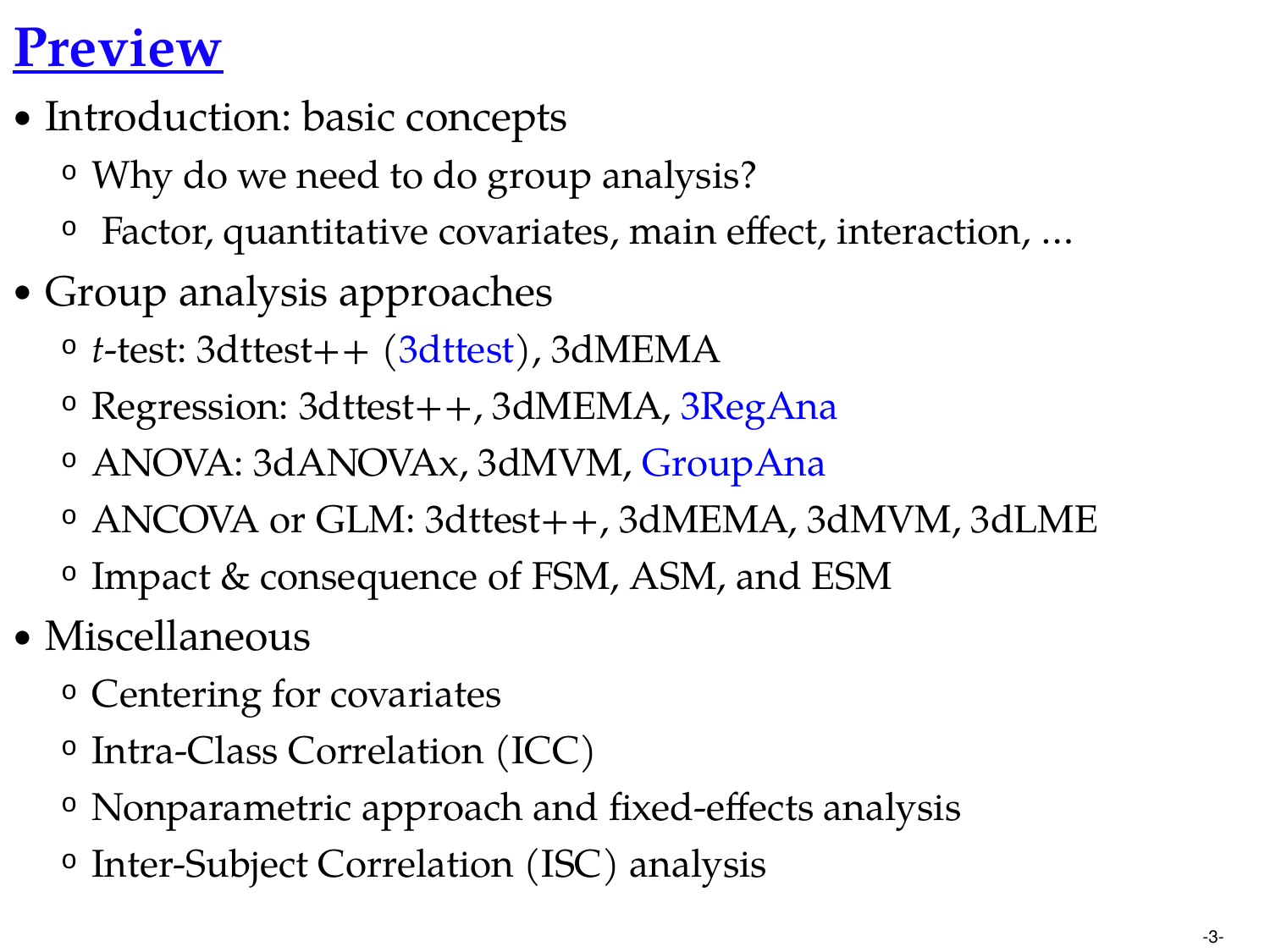

Preview
Introduction: basic concepts
Why do we need to do group analysis?
 Factor, quantitative covariates, main effect, interaction, …
Group analysis approaches
t-test: 3dttest++ (3dttest), 3dMEMA
Regression: 3dttest++, 3dMEMA, 3RegAna
ANOVA: 3dANOVAx, 3dMVM, GroupAna
ANCOVA or GLM: 3dttest++, 3dMEMA, 3dMVM, 3dLME
Impact & consequence of FSM, ASM, and ESM
Miscellaneous
Centering for covariates
Intra-Class Correlation (ICC)
Nonparametric approach and fixed-effects analysis
Inter-Subject Correlation (ISC) analysis